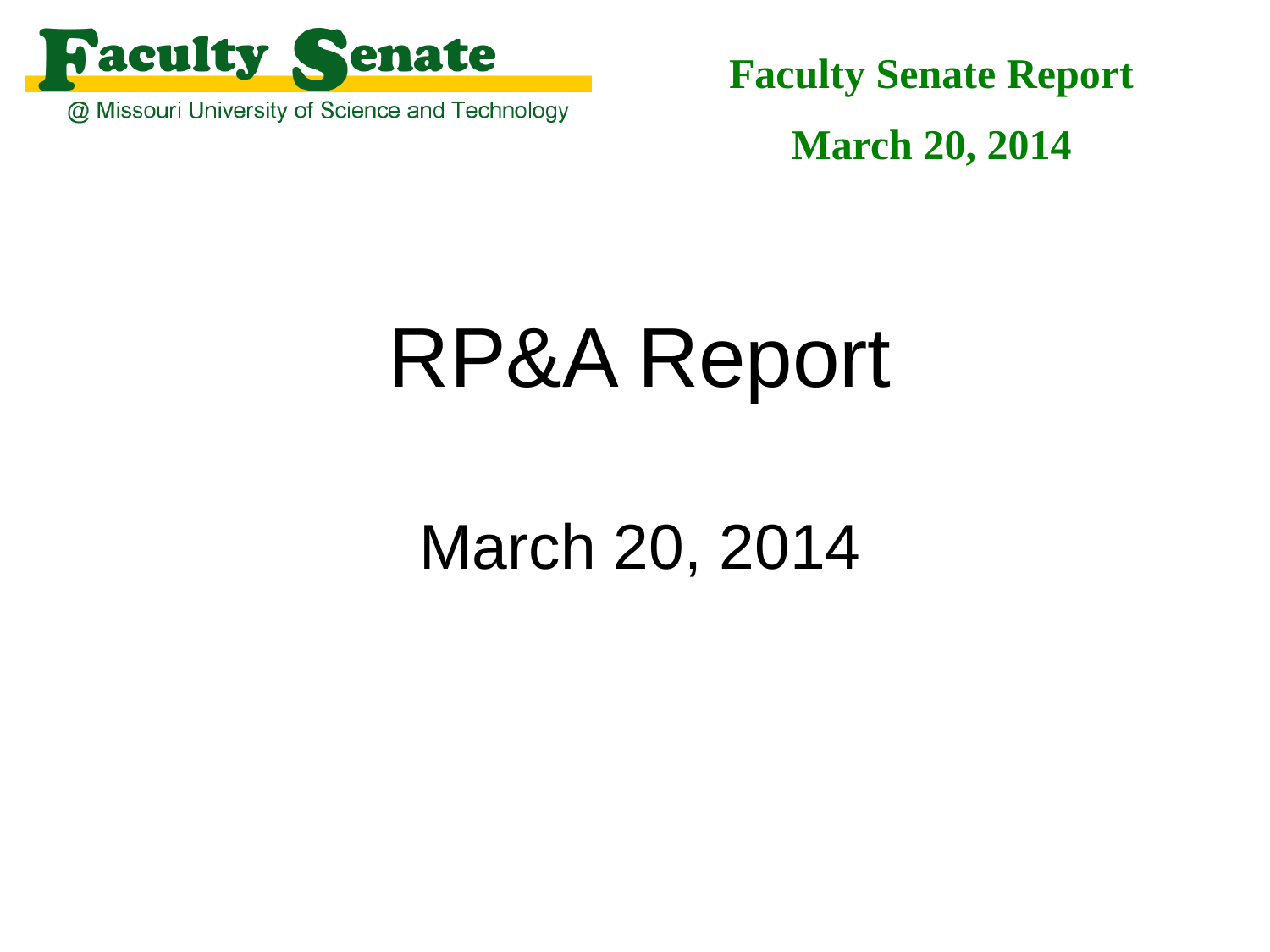

Faculty Senate Report

March 20, 2014

# RP&A Report March 20, 2014